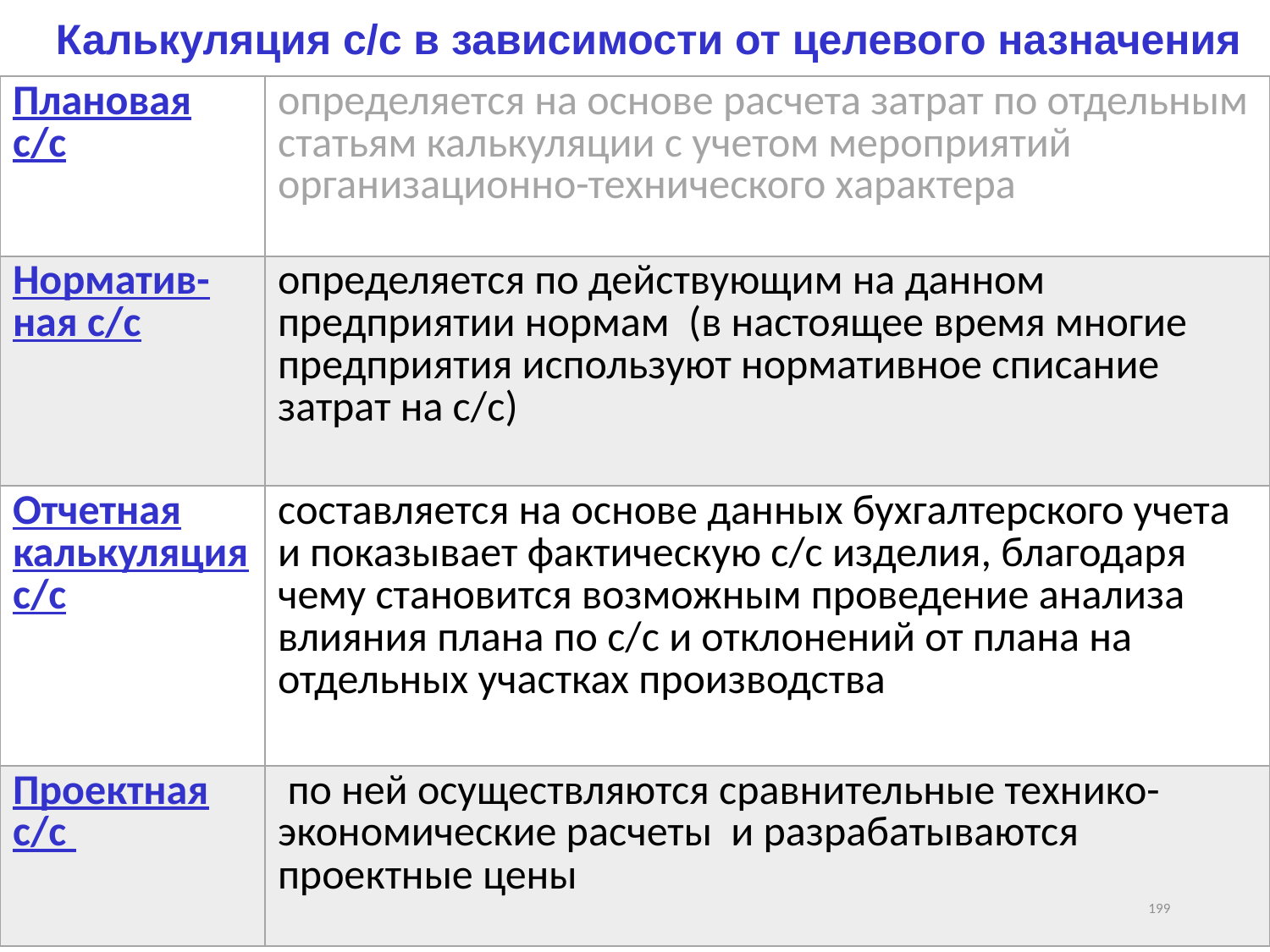

Калькуляция с/с в зависимости от целевого назначения
| Плановая с/с | определяется на основе расчета затрат по отдельным статьям калькуляции с учетом мероприятий организационно-технического характера |
| --- | --- |
| Норматив-ная с/с | определяется по действующим на данном предприятии нормам (в настоящее время многие предприятия используют нормативное списание затрат на с/с) |
| Отчетная калькуляция с/с | составляется на основе данных бухгалтерского учета и показывает фактическую с/с изделия, благодаря чему становится возможным проведение анализа влияния плана по с/с и отклонений от плана на отдельных участках производства |
| Проектная с/с | по ней осуществляются сравнительные технико-экономические расчеты и разрабатываются проектные цены |
199